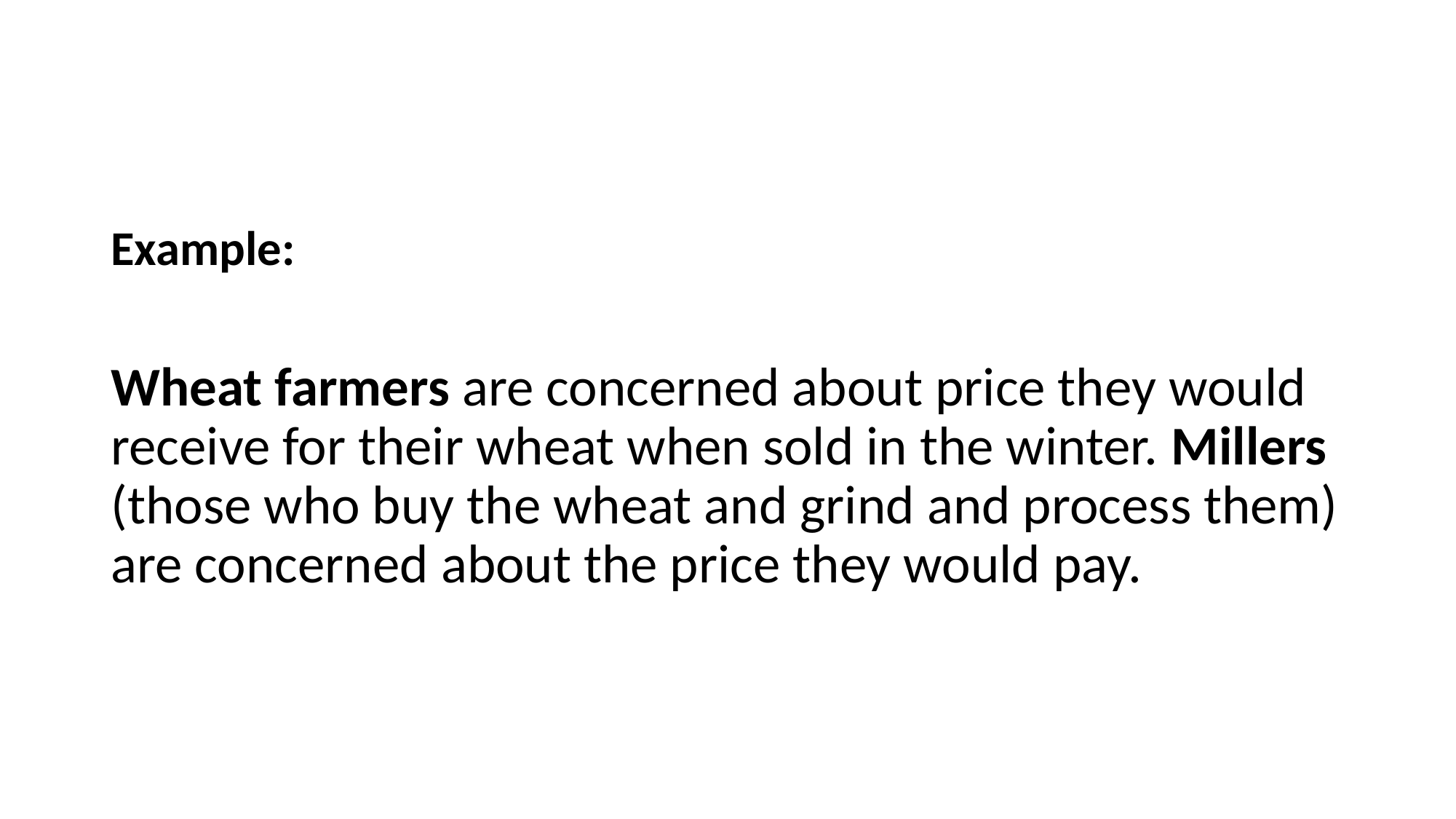

#
Example:

Wheat farmers are concerned about price they would receive for their wheat when sold in the winter. Millers (those who buy the wheat and grind and process them) are concerned about the price they would pay.